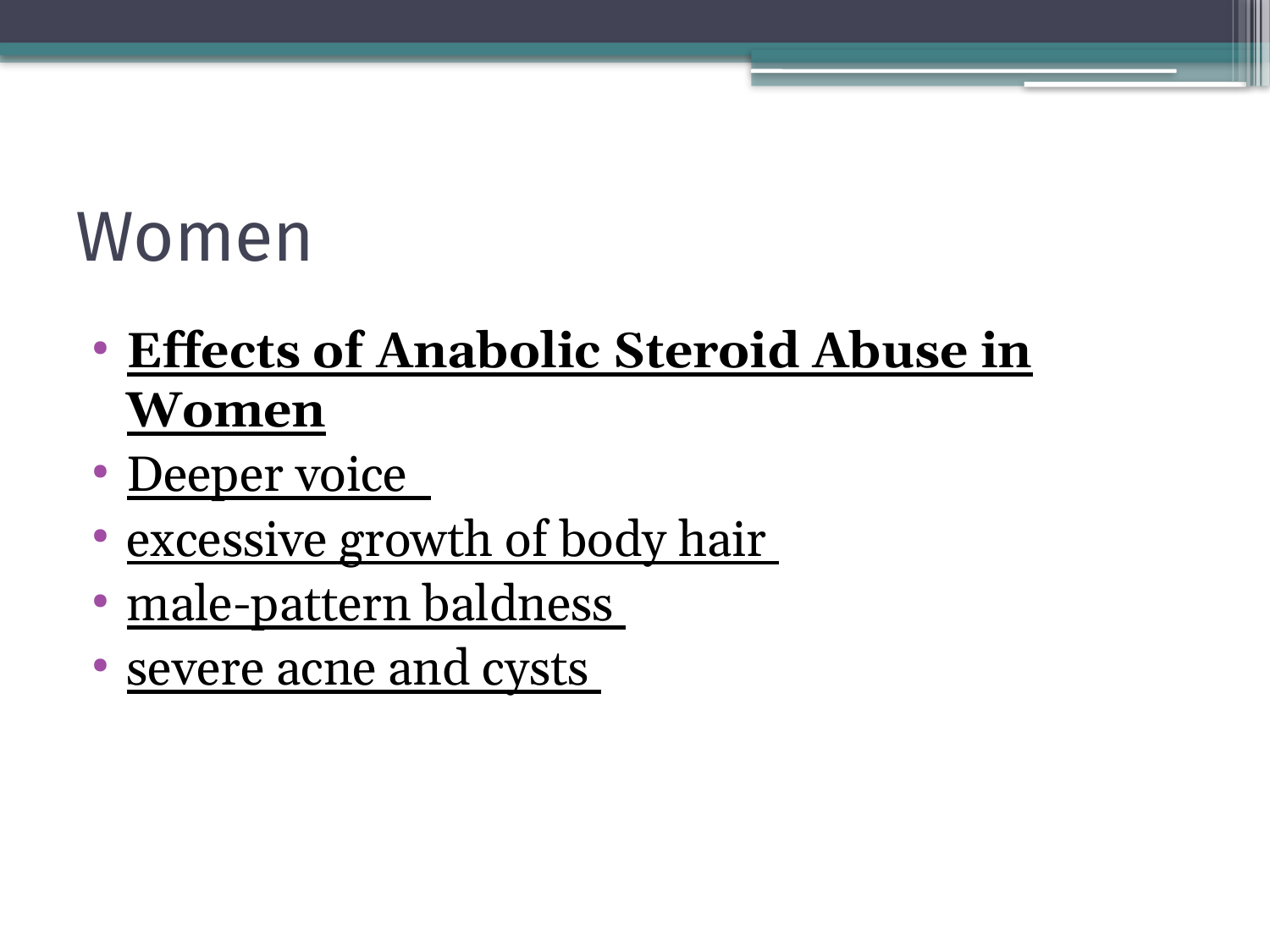

# Women
Effects of Anabolic Steroid Abuse in Women
Deeper voice
excessive growth of body hair
male-pattern baldness
severe acne and cysts